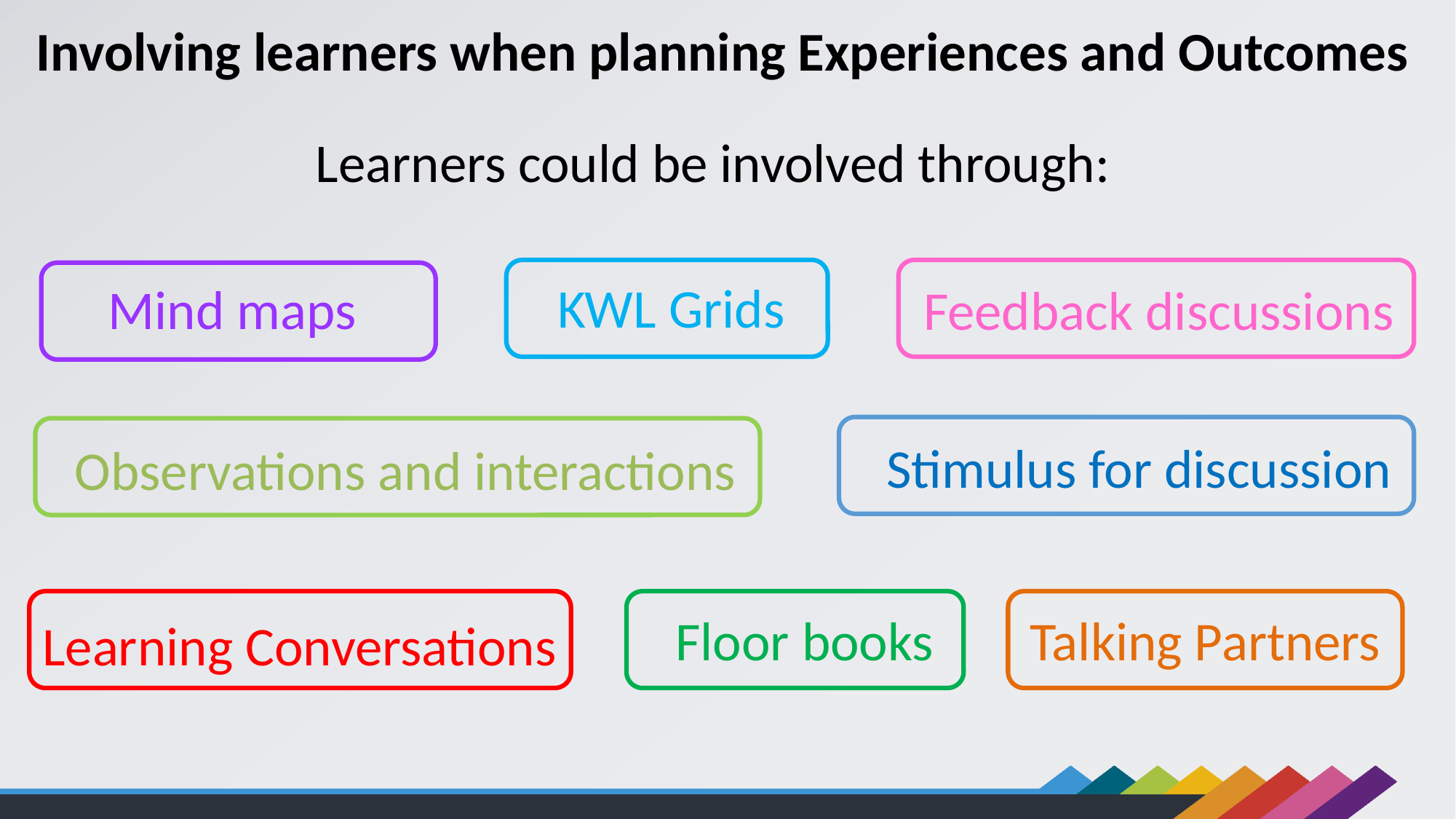

Involving learners when planning Experiences and Outcomes
Learners could be involved through:

KWL Grids
Mind maps
Feedback discussions

Stimulus for discussion
Observations and interactions

Floor books
Talking Partners
Learning Conversations